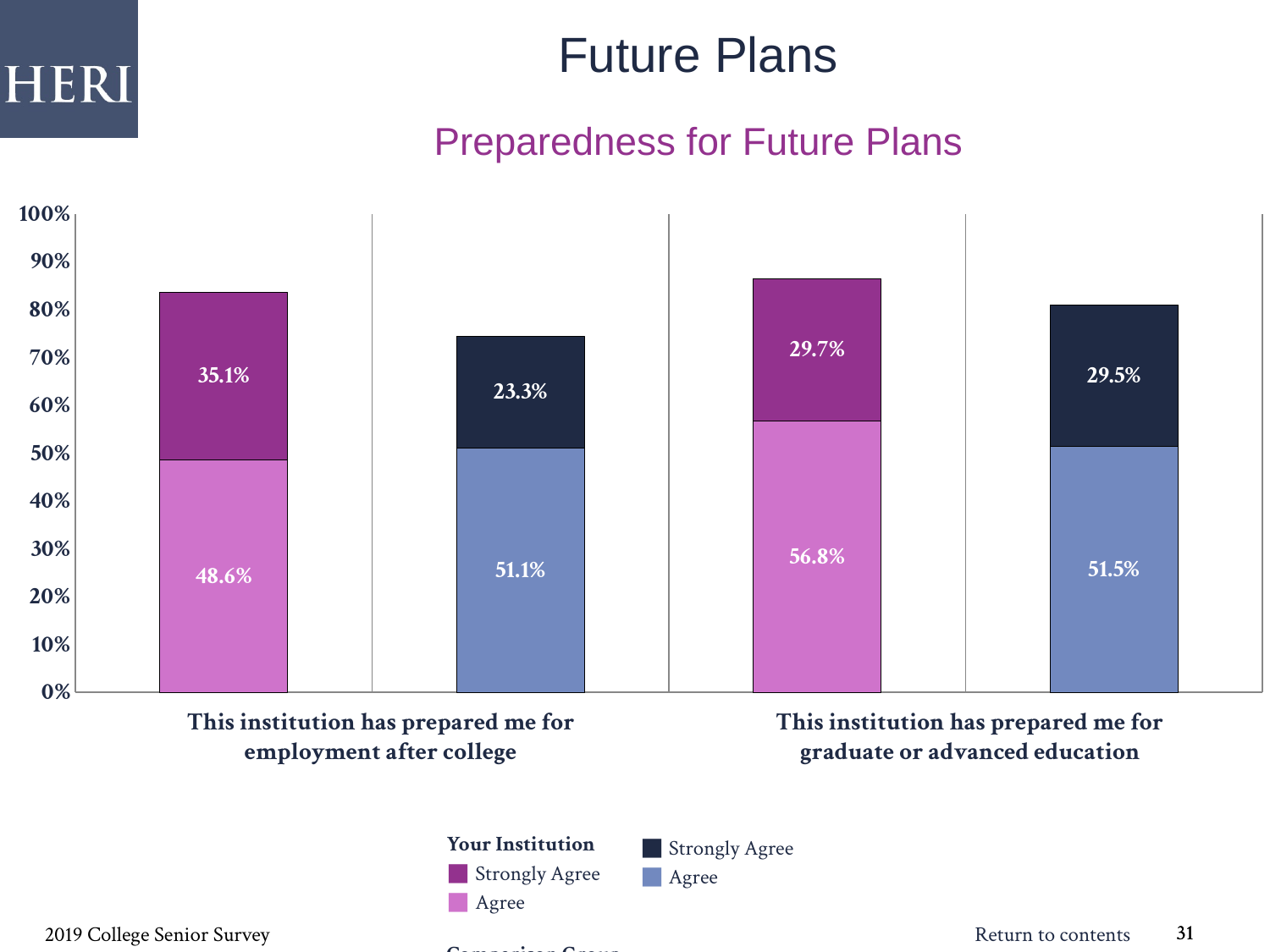

Future Plans
Preparedness for Future Plans

### Chart

| Category | Agree | Strongly Agree |
|---|---|---|
| Preparedness for employment after college | 0.486 | 0.351 |
| comp | 0.511 | 0.233 |
| Preparedness for graduate or advanced education | 0.568 | 0.297 |
| comp | 0.515 | 0.295 |
This institution has prepared me for employment after college
This institution has prepared me for graduate or advanced education
Your Institution
■ Strongly Agree
■ Agree

Comparison Group
■ Strongly Agree
■ Agree

2019 College Senior Survey
31
31